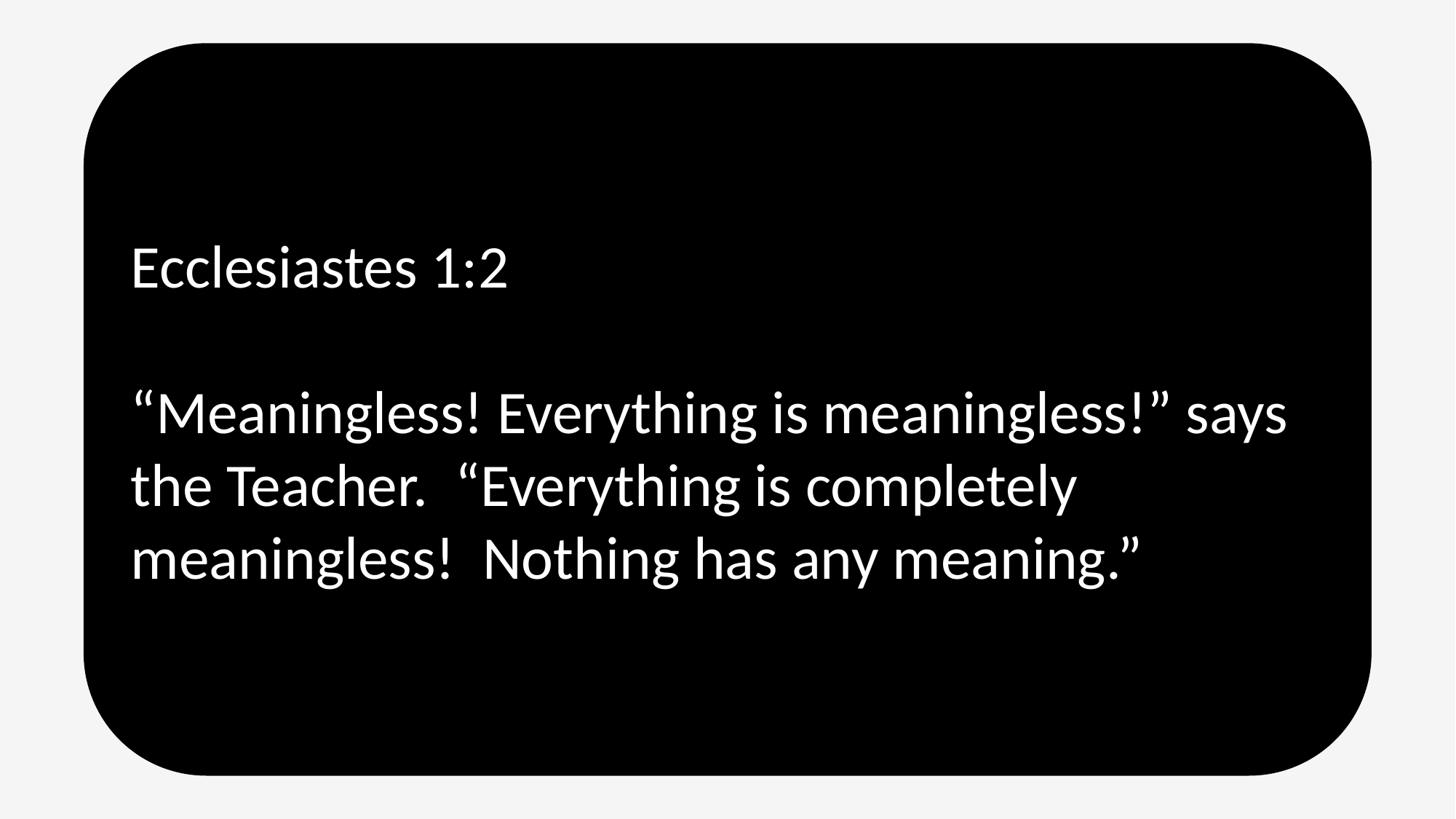

Ecclesiastes 1:2

“Meaningless! Everything is meaningless!” says the Teacher.  “Everything is completely meaningless!  Nothing has any meaning.”